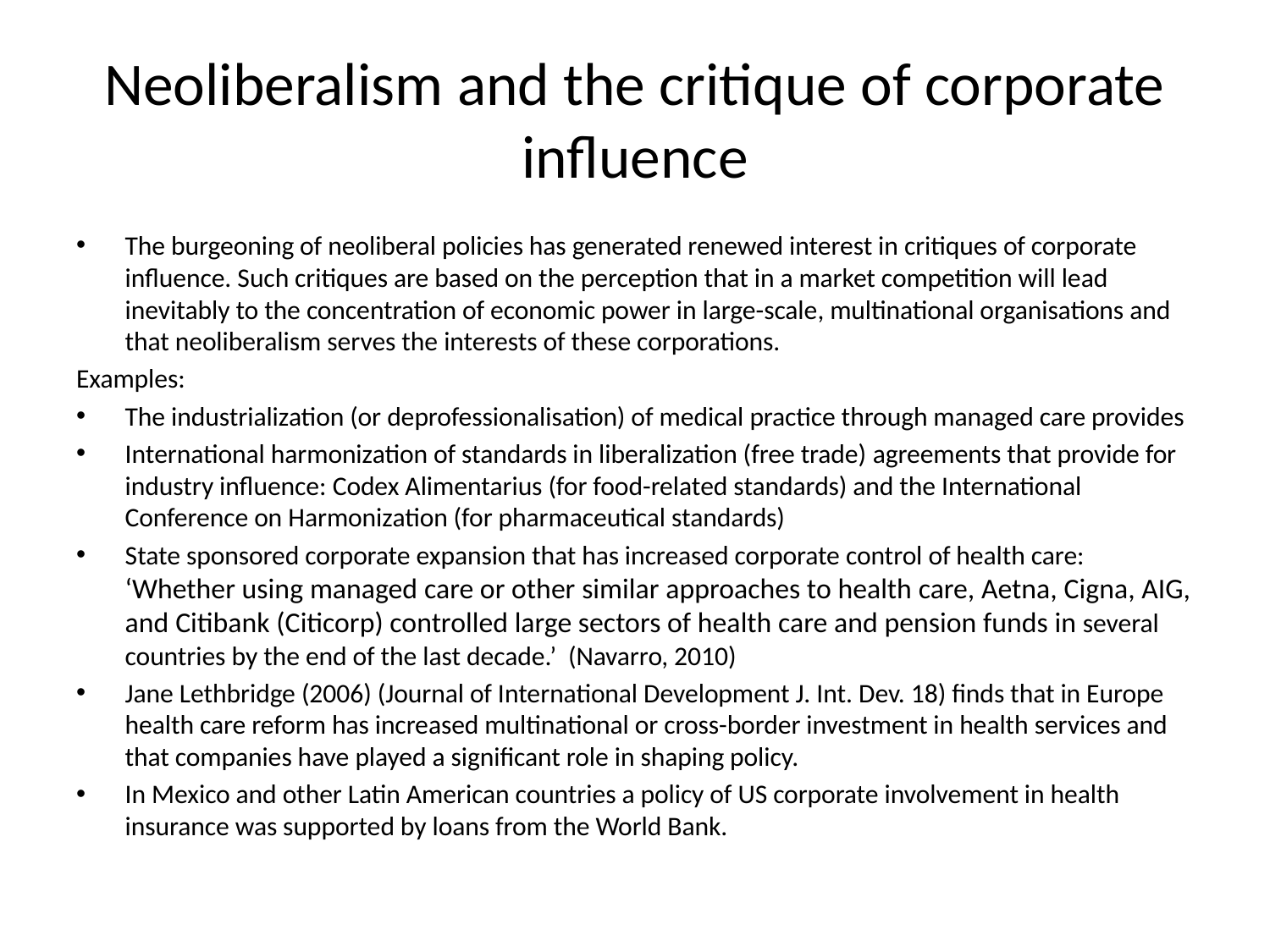

# Neoliberalism and the critique of corporate influence
The burgeoning of neoliberal policies has generated renewed interest in critiques of corporate influence. Such critiques are based on the perception that in a market competition will lead inevitably to the concentration of economic power in large-scale, multinational organisations and that neoliberalism serves the interests of these corporations.
Examples:
The industrialization (or deprofessionalisation) of medical practice through managed care provides
International harmonization of standards in liberalization (free trade) agreements that provide for industry influence: Codex Alimentarius (for food-related standards) and the International Conference on Harmonization (for pharmaceutical standards)
State sponsored corporate expansion that has increased corporate control of health care: ‘Whether using managed care or other similar approaches to health care, Aetna, Cigna, AIG, and Citibank (Citicorp) controlled large sectors of health care and pension funds in several countries by the end of the last decade.’  (Navarro, 2010)
Jane Lethbridge (2006) (Journal of International Development J. Int. Dev. 18) finds that in Europe health care reform has increased multinational or cross-border investment in health services and that companies have played a significant role in shaping policy.
In Mexico and other Latin American countries a policy of US corporate involvement in health insurance was supported by loans from the World Bank.